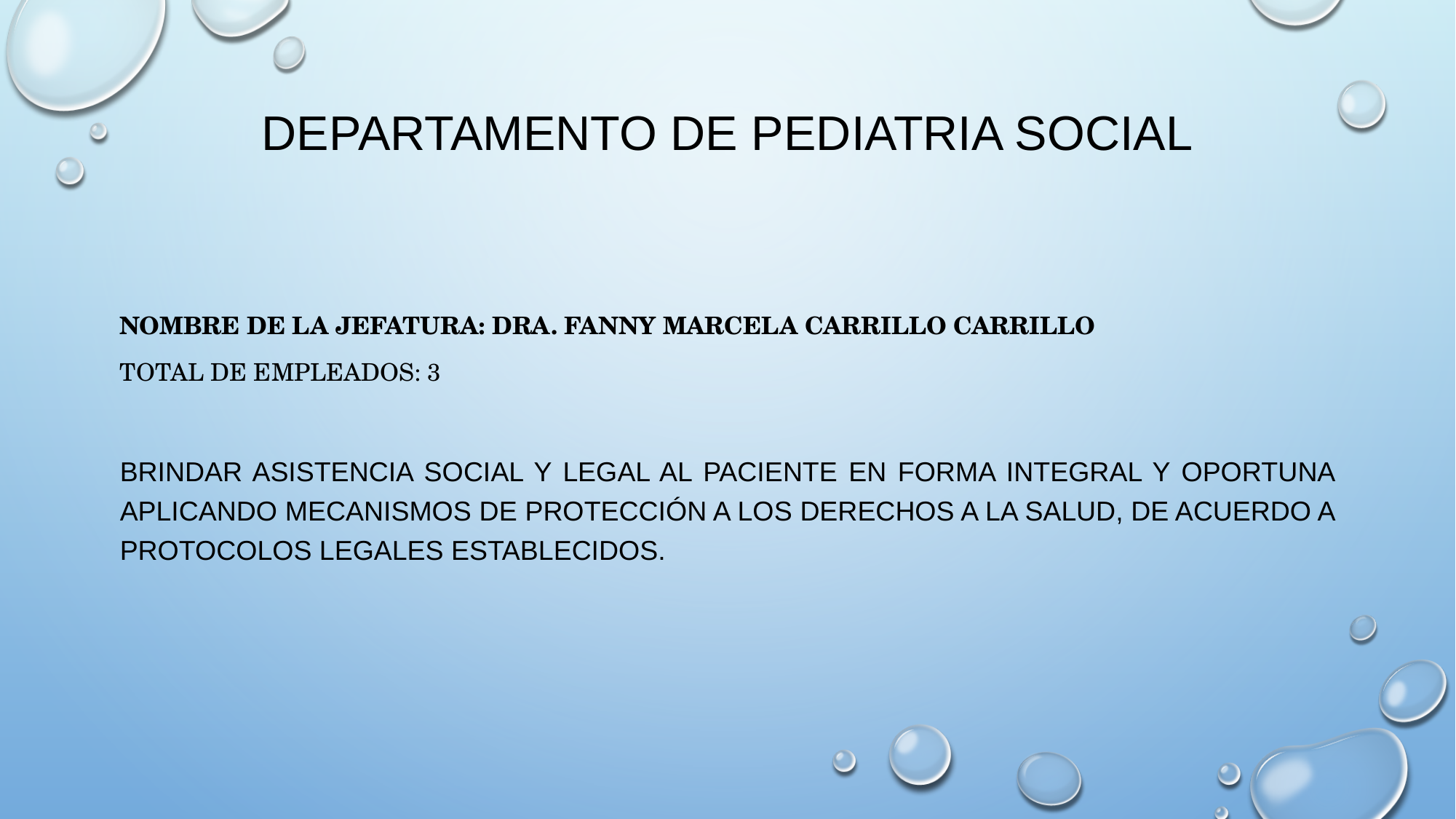

# DEPARTAMENTO DE PEDIATRIA SOCIAL
Nombre de la Jefatura: Dra. Fanny marcela carrillo carrillo
Total de Empleados: 3

Brindar asistencia social y legal al paciente en forma integral y oportuna aplicando mecanismos de protección a los derechos a la salud, de acuerdo a protocolos legales establecidos.